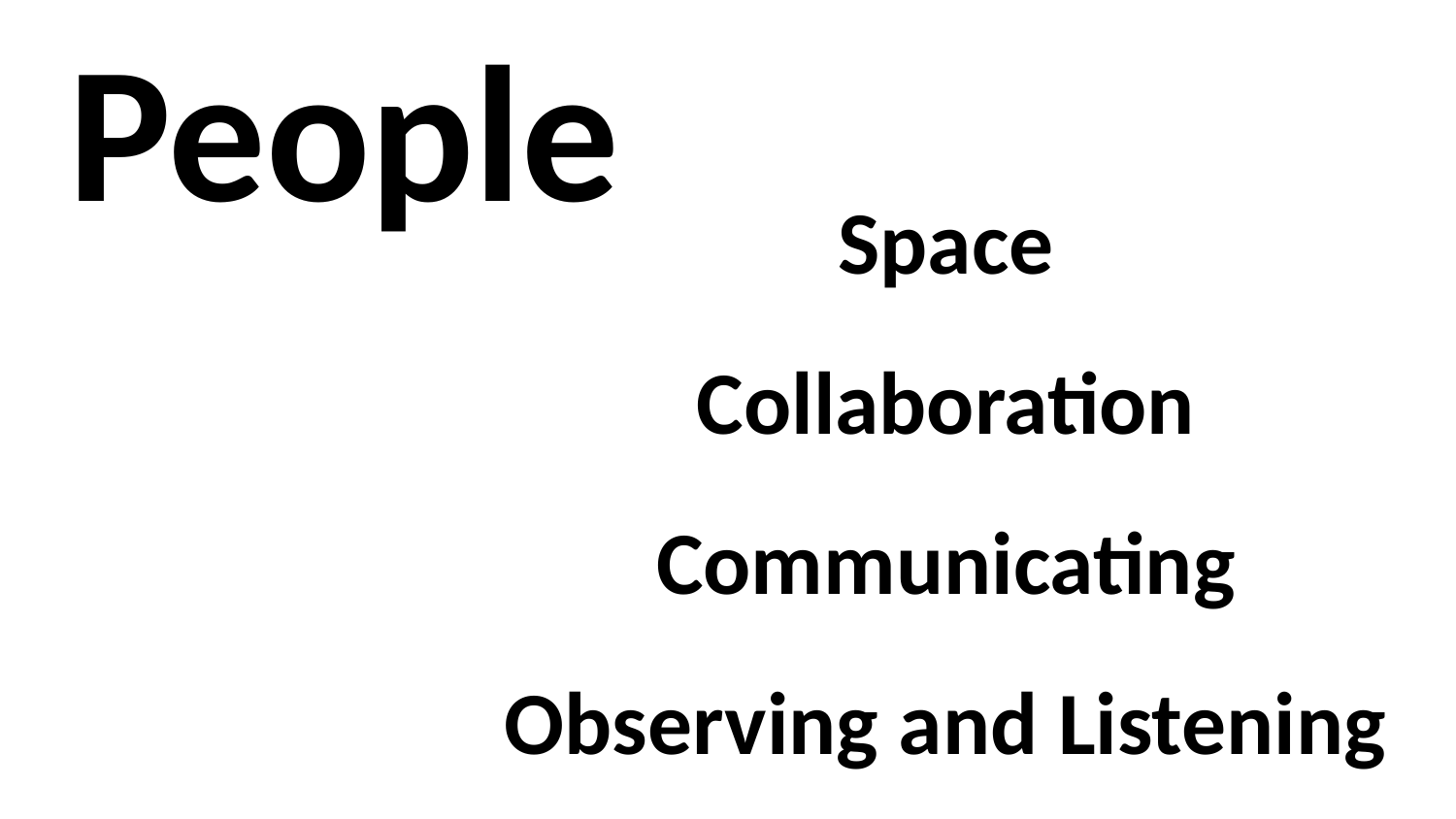

People
Space
Collaboration
Communicating
Observing and Listening